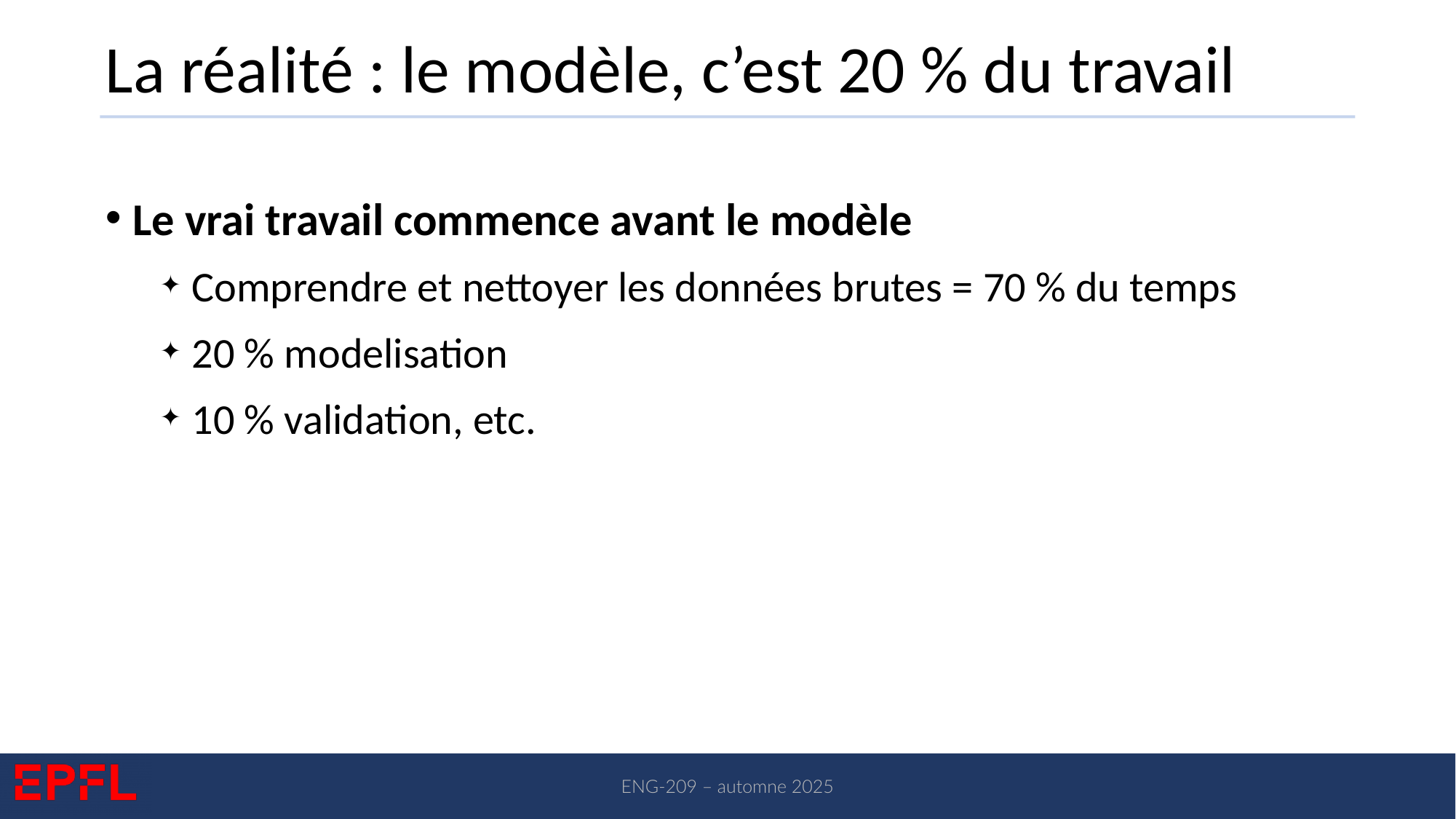

# La réalité : le modèle, c’est 20 % du travail
Le vrai travail commence avant le modèle
Comprendre et nettoyer les données brutes = 70 % du temps
20 % modelisation
10 % validation, etc.